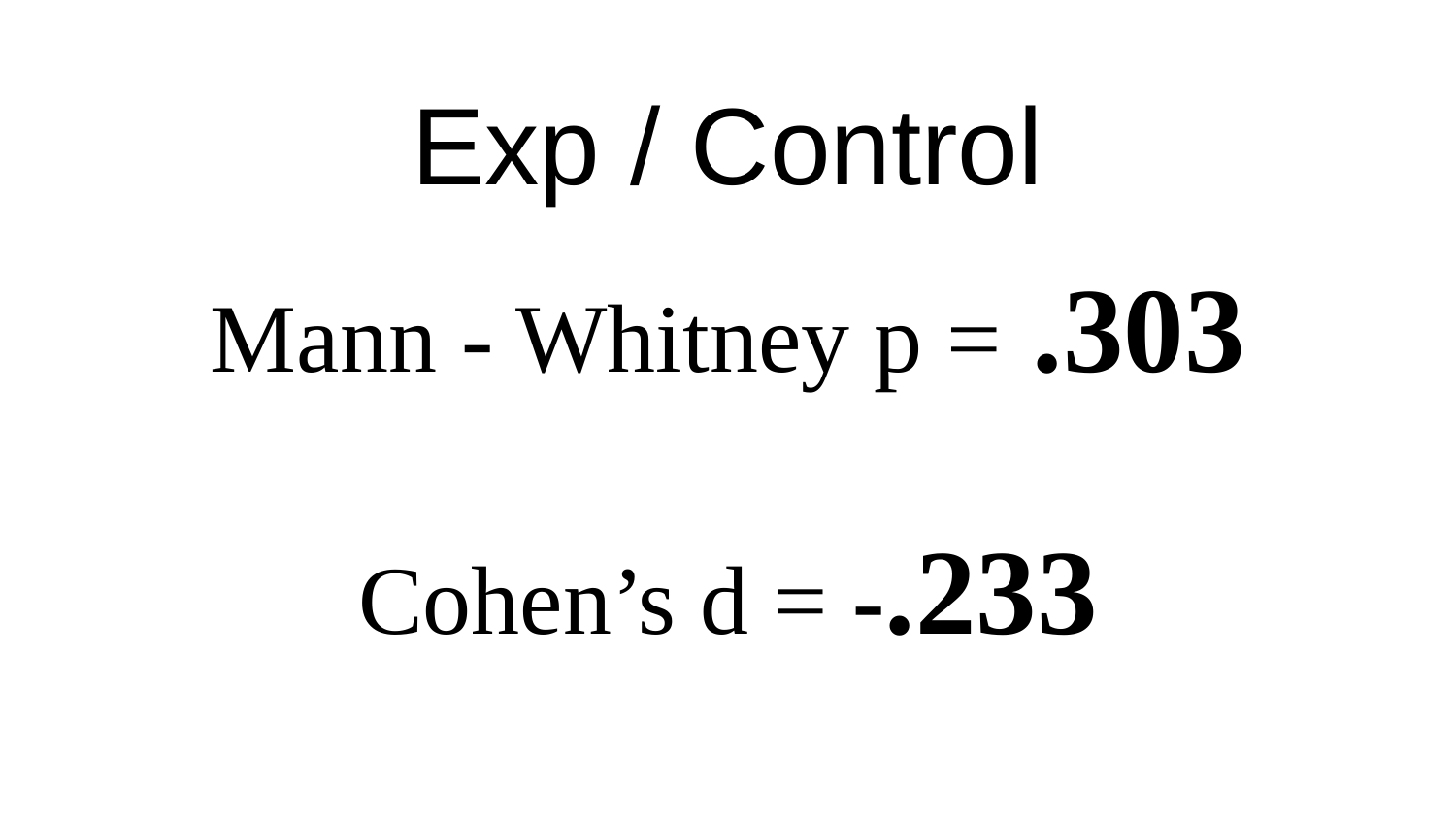

Exp / Control
Mann - Whitney p = .303

Cohen’s d = -.233